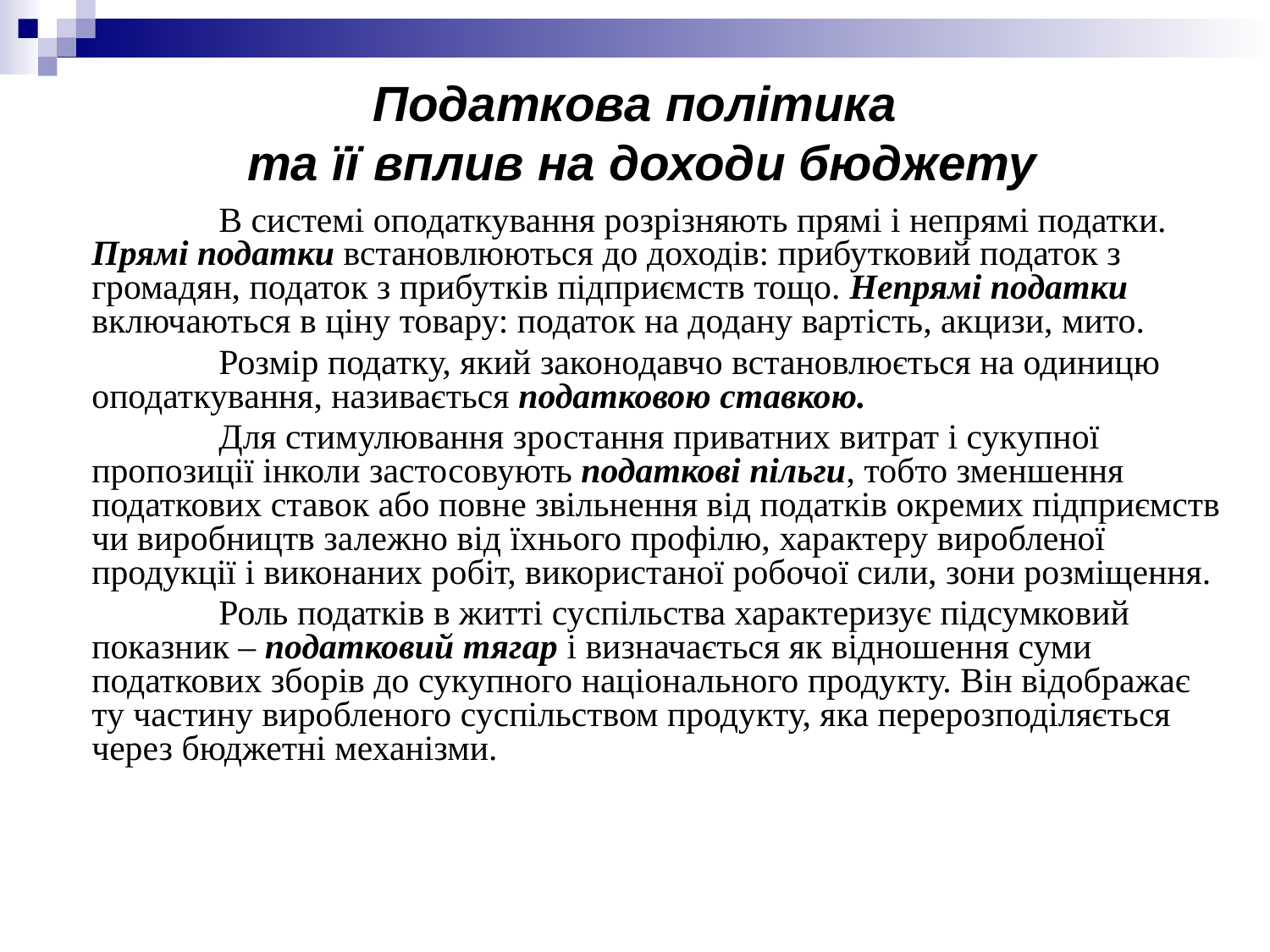

# Податкова політика та її вплив на доходи бюджету
		В системі оподаткування розрізняють прямі і непрямі податки. Прямі податки встановлюються до доходів: прибутковий податок з громадян, податок з прибутків підприємств тощо. Непрямі податки включаються в ціну товару: податок на додану вартість, акцизи, мито.
		Розмір податку, який законодавчо встановлюється на одиницю оподаткування, називається податковою ставкою.
		Для стимулювання зростання приватних витрат і сукупної пропозиції інколи застосовують податкові пільги, тобто зменшення податкових ставок або повне звільнення від податків окремих підприємств чи виробництв залежно від їхнього профілю, характеру виробленої продукції і виконаних робіт, використаної робочої сили, зони розміщення.
		Роль податків в житті суспільства характеризує підсумковий показник – податковий тягар і визначається як відношення суми податкових зборів до сукупного національного продукту. Він відображає ту частину виробленого суспільством продукту, яка перерозподіляється через бюджетні механізми.